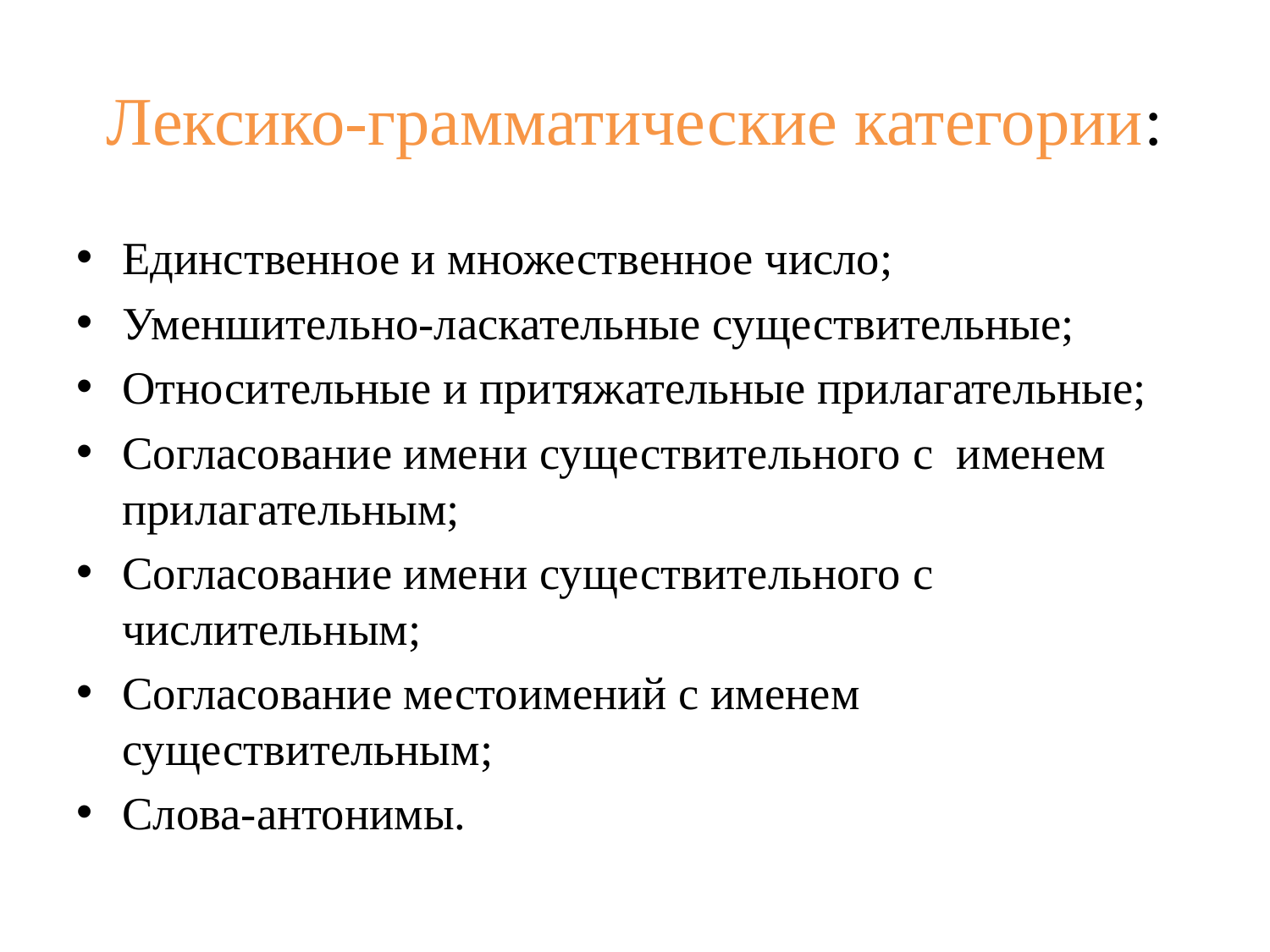

# Лексико-грамматические категории:
Единственное и множественное число;
Уменшительно-ласкательные существительные;
Относительные и притяжательные прилагательные;
Согласование имени существительного с  именем прилагательным;
Согласование имени существительного с числительным;
Согласование местоимений с именем существительным;
Слова-антонимы.